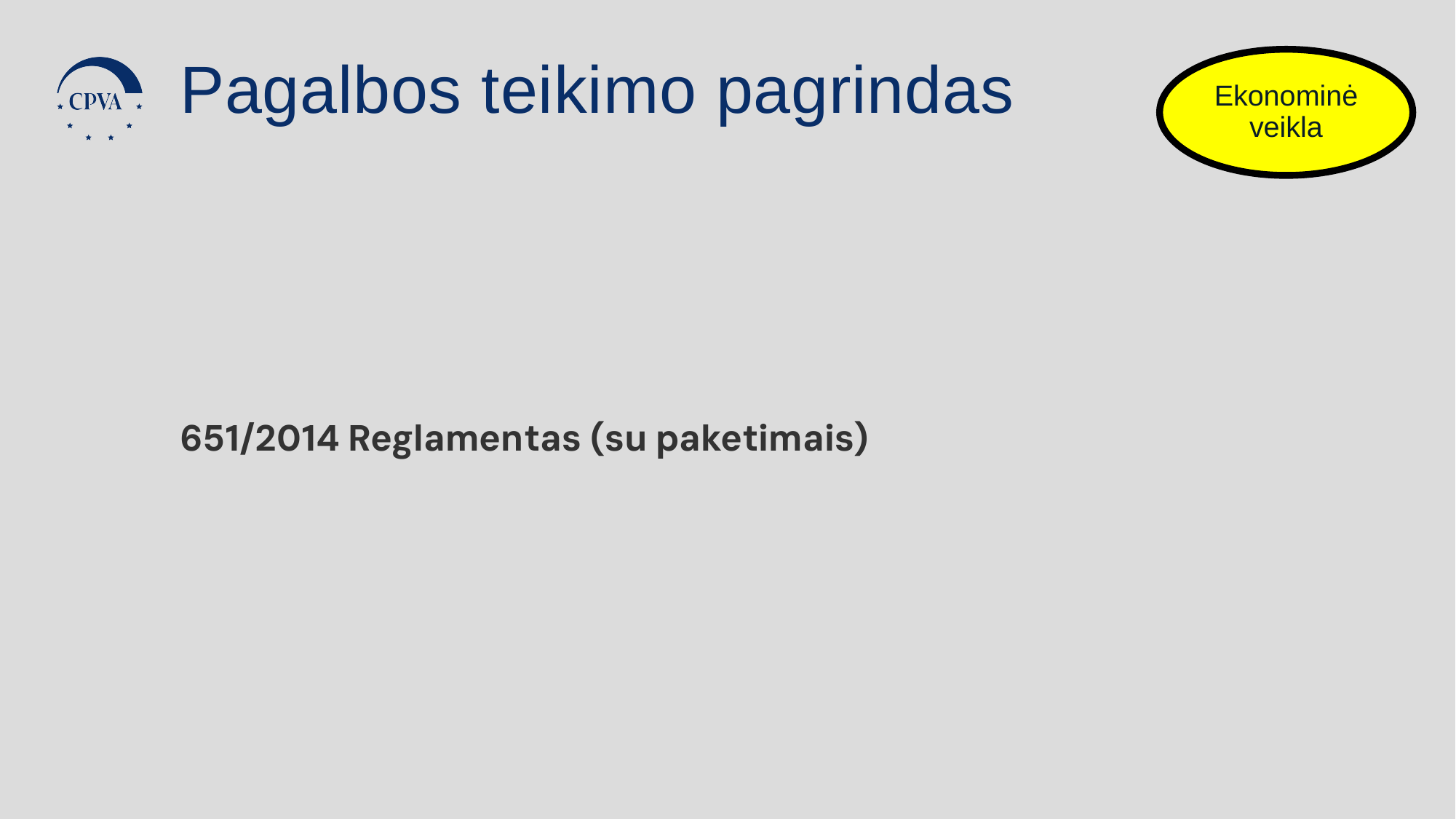

Ekonominė veikla
Pagalbos teikimo pagrindas
651/2014 Reglamentas (su paketimais)